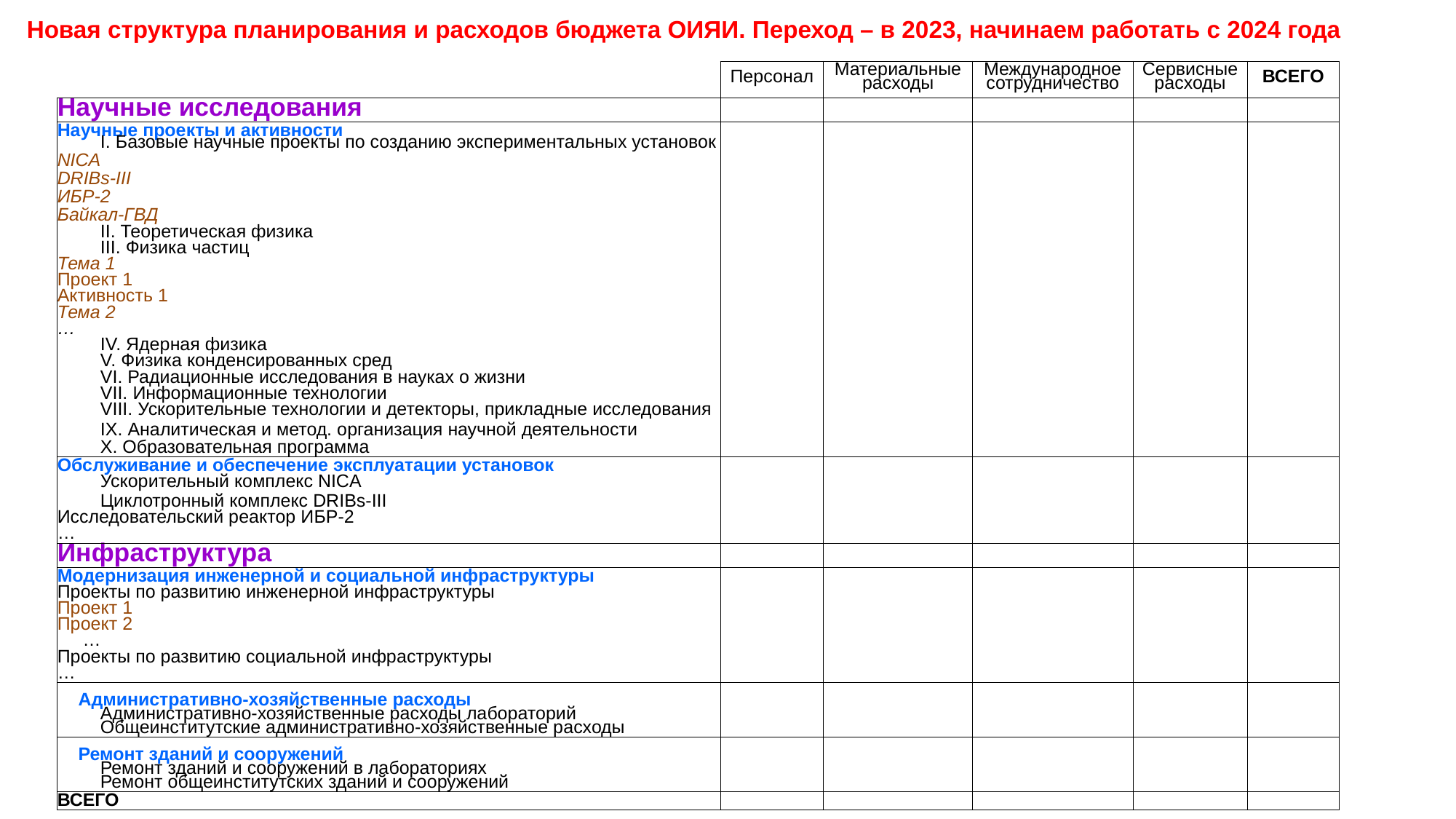

# Новая структура планирования и расходов бюджета ОИЯИ. Переход – в 2023, начинаем работать с 2024 года
|  | Персонал | Материальные расходы | Международное сотрудничество | Сервисные расходы | ВСЕГО |
| --- | --- | --- | --- | --- | --- |
| Научные исследования |  |  |  |  |  |
| Научные проекты и активности |  |  |  |  |  |
| I. Базовые научные проекты по созданию экспериментальных установок |  |  |  |  |  |
| NICA |  |  |  |  |  |
| DRIBs-III |  |  |  |  |  |
| ИБР-2 |  |  |  |  |  |
| Байкал-ГВД |  |  |  |  |  |
| II. Теоретическая физика |  |  |  |  |  |
| III. Физика частиц |  |  |  |  |  |
| Тема 1 |  |  |  |  |  |
| Проект 1 |  |  |  |  |  |
| Активность 1 |  |  |  |  |  |
| Тема 2 |  |  |  |  |  |
| … |  |  |  |  |  |
| IV. Ядерная физика |  |  |  |  |  |
| V. Физика конденсированных сред |  |  |  |  |  |
| VI. Радиационные исследования в науках о жизни |  |  |  |  |  |
| VII. Информационные технологии |  |  |  |  |  |
| VIII. Ускорительные технологии и детекторы, прикладные исследования |  |  |  |  |  |
| IX. Аналитическая и метод. организация научной деятельности |  |  |  |  |  |
| X. Образовательная программа |  |  |  |  |  |
| Обслуживание и обеспечение эксплуатации установок |  |  |  |  |  |
| Ускорительный комплекс NICA |  |  |  |  |  |
| Циклотронный комплекс DRIBs-III |  |  |  |  |  |
| Исследовательский реактор ИБР-2 |  |  |  |  |  |
| … |  |  |  |  |  |
| Инфраструктура |  |  |  |  |  |
| Модернизация инженерной и социальной инфраструктуры |  |  |  |  |  |
| Проекты по развитию инженерной инфраструктуры |  |  |  |  |  |
| Проект 1 |  |  |  |  |  |
| Проект 2 |  |  |  |  |  |
| … |  |  |  |  |  |
| Проекты по развитию социальной инфраструктуры |  |  |  |  |  |
| … |  |  |  |  |  |
| Административно-хозяйственные расходы Административно-хозяйственные расходы лабораторий Общеинститутские административно-хозяйственные расходы |  |  |  |  |  |
| Ремонт зданий и сооружений Ремонт зданий и сооружений в лабораториях Ремонт общеинститутских зданий и сооружений |  |  |  |  |  |
| ВСЕГО |  |  |  |  |  |